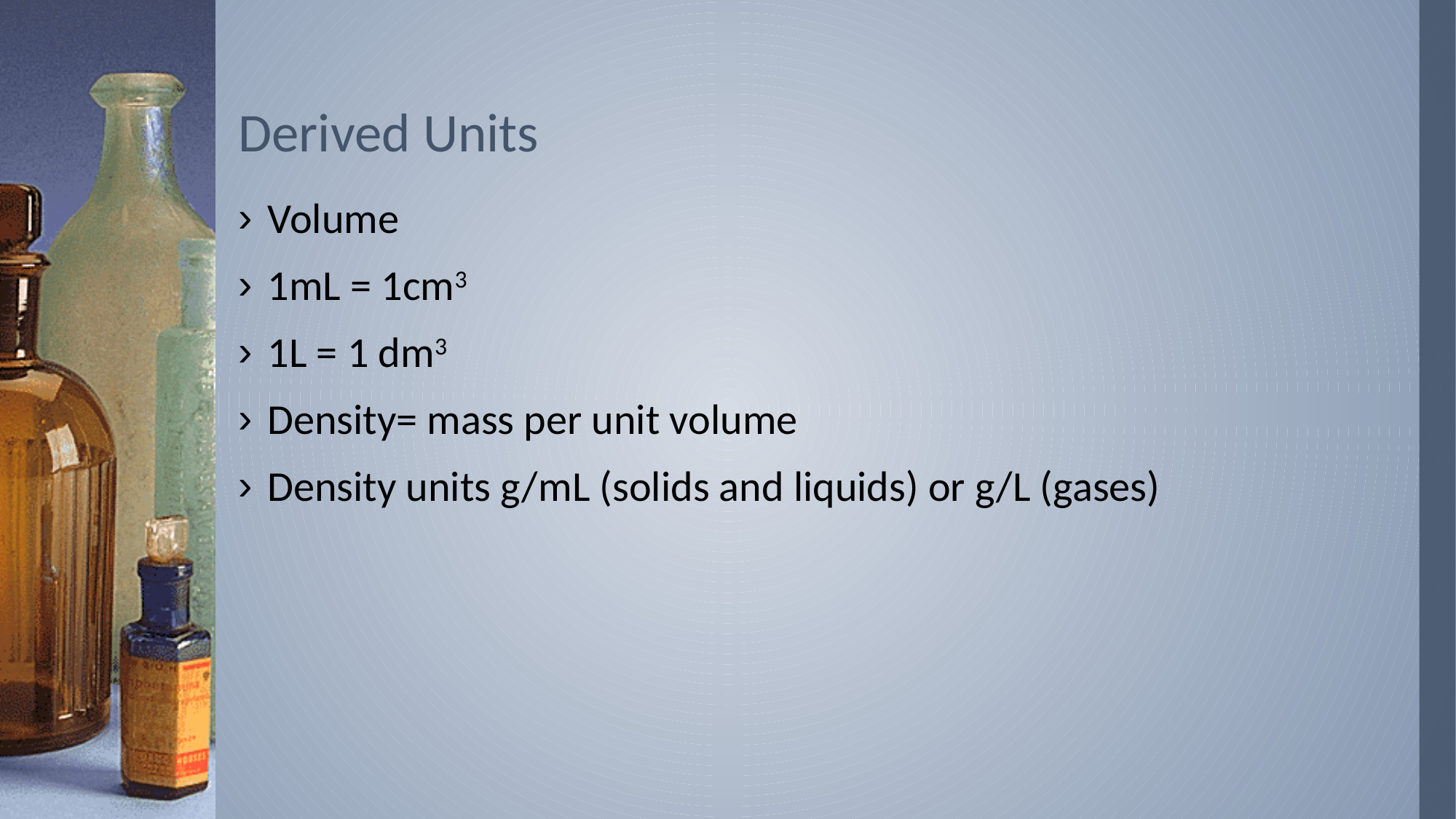

# Derived Units
Volume
1mL = 1cm3
1L = 1 dm3
Density= mass per unit volume
Density units g/mL (solids and liquids) or g/L (gases)